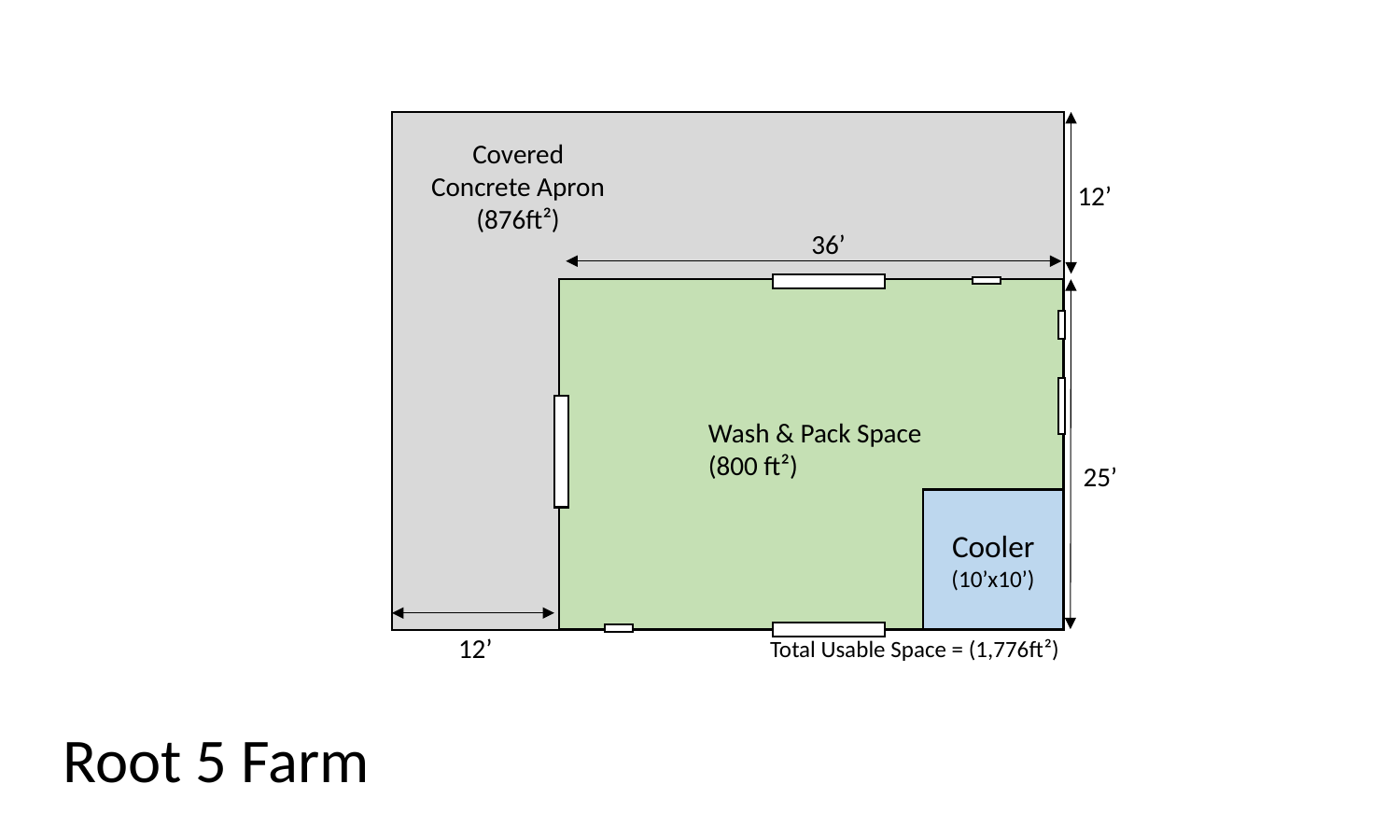

Covered Concrete Apron
(876ft²)

12’

36’

Wash & Pack Space
(800 ft²)
25’
Cooler
(10’x10’)

12’

Total Usable Space = (1,776ft²)
Root 5 Farm